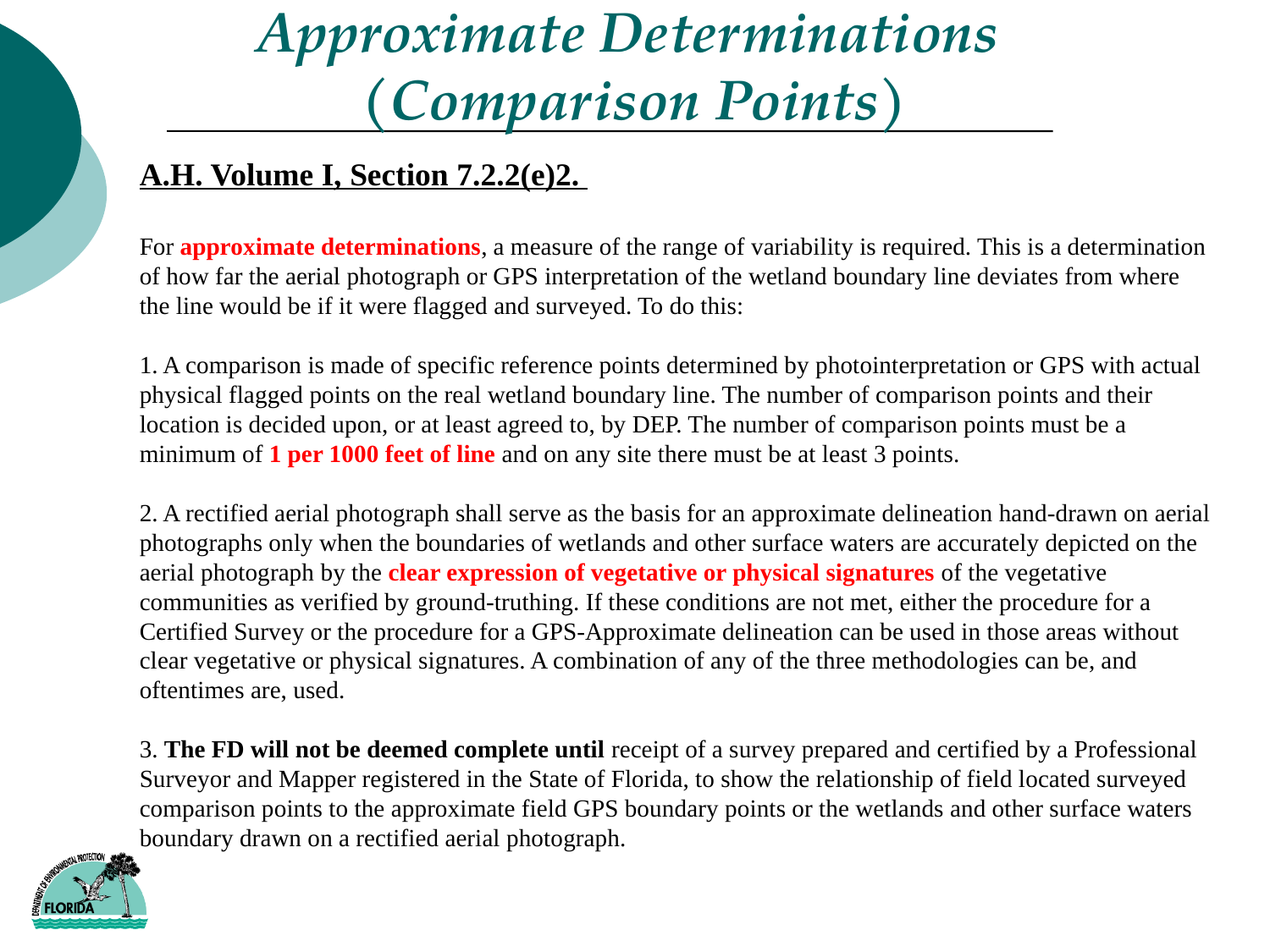

# Approximate Determinations (Comparison Points)
A.H. Volume I, Section 7.2.2(e)2.

For approximate determinations, a measure of the range of variability is required. This is a determination of how far the aerial photograph or GPS interpretation of the wetland boundary line deviates from where the line would be if it were flagged and surveyed. To do this:

1. A comparison is made of specific reference points determined by photointerpretation or GPS with actual physical flagged points on the real wetland boundary line. The number of comparison points and their location is decided upon, or at least agreed to, by DEP. The number of comparison points must be a minimum of 1 per 1000 feet of line and on any site there must be at least 3 points.

2. A rectified aerial photograph shall serve as the basis for an approximate delineation hand-drawn on aerial photographs only when the boundaries of wetlands and other surface waters are accurately depicted on the aerial photograph by the clear expression of vegetative or physical signatures of the vegetative communities as verified by ground-truthing. If these conditions are not met, either the procedure for a Certified Survey or the procedure for a GPS-Approximate delineation can be used in those areas without clear vegetative or physical signatures. A combination of any of the three methodologies can be, and oftentimes are, used.

3. The FD will not be deemed complete until receipt of a survey prepared and certified by a Professional Surveyor and Mapper registered in the State of Florida, to show the relationship of field located surveyed comparison points to the approximate field GPS boundary points or the wetlands and other surface waters boundary drawn on a rectified aerial photograph.